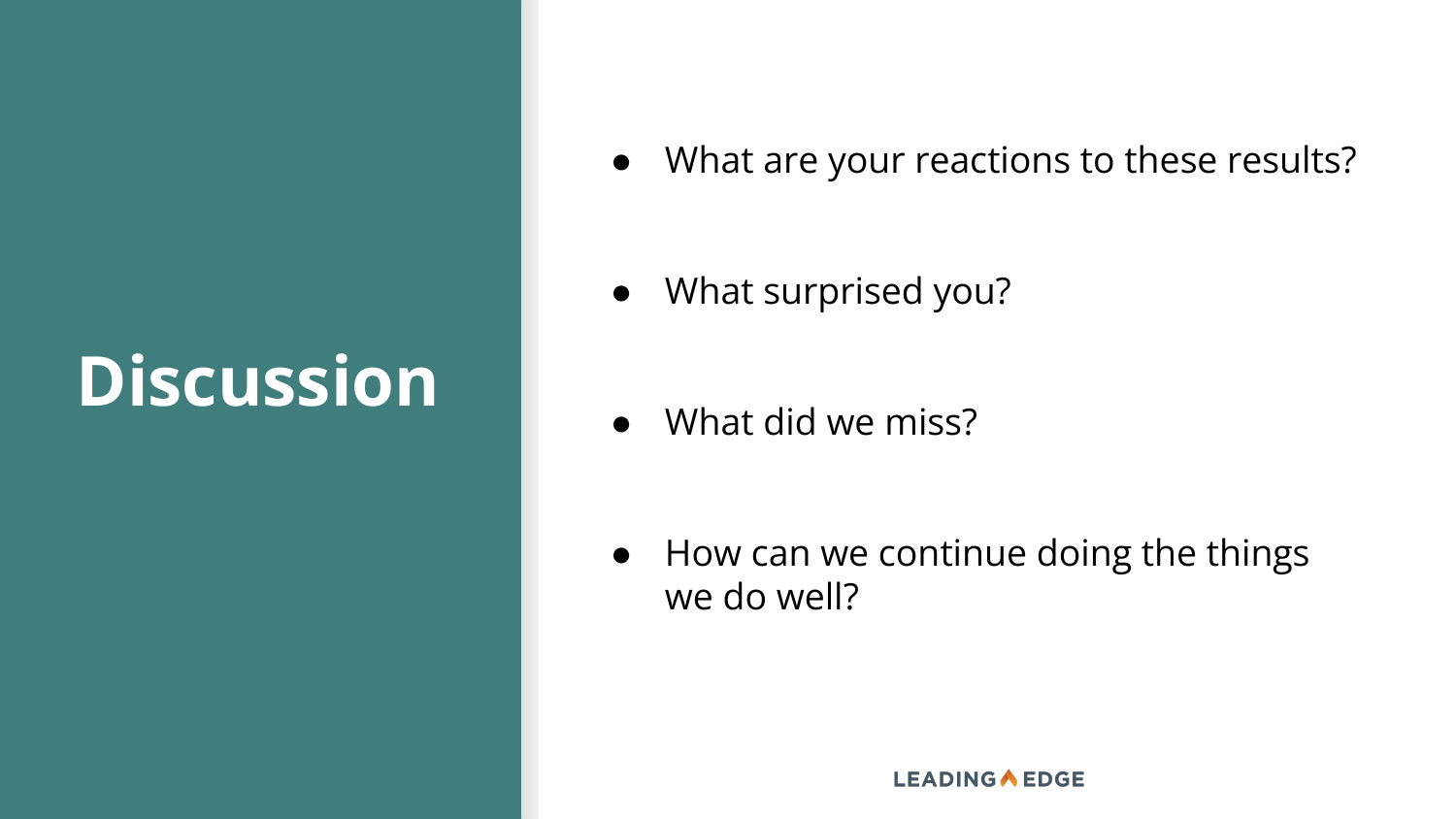

# in 2021
What are your reactions to these results?

What surprised you?

What did we miss?
How can we continue doing the things we do well?
Discussion